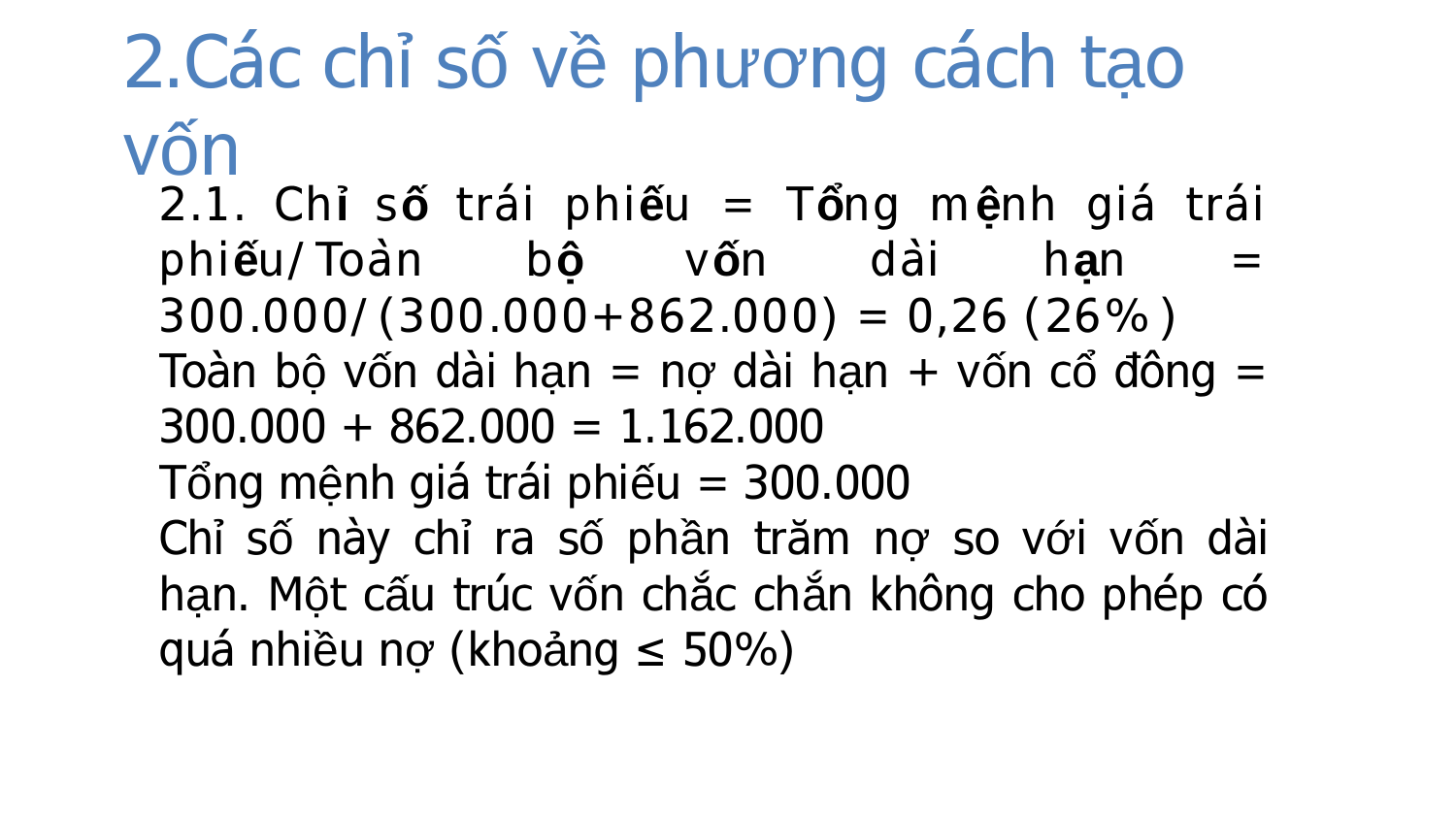

2.Các chỉ số về phương cách tạo vốn
2.1. Chỉ số trái phiếu = Tổng mệnh giá trái phiếu/Toàn bộ vốn dài hạn = 300.000/(300.000+862.000) = 0,26 (26%)
Toàn bộ vốn dài hạn = nợ dài hạn + vốn cổ đông = 300.000 + 862.000 = 1.162.000
Tổng mệnh giá trái phiếu = 300.000
Chỉ số này chỉ ra số phần trăm nợ so với vốn dài hạn. Một cấu trúc vốn chắc chắn không cho phép có quá nhiều nợ (khoảng ≤ 50%)